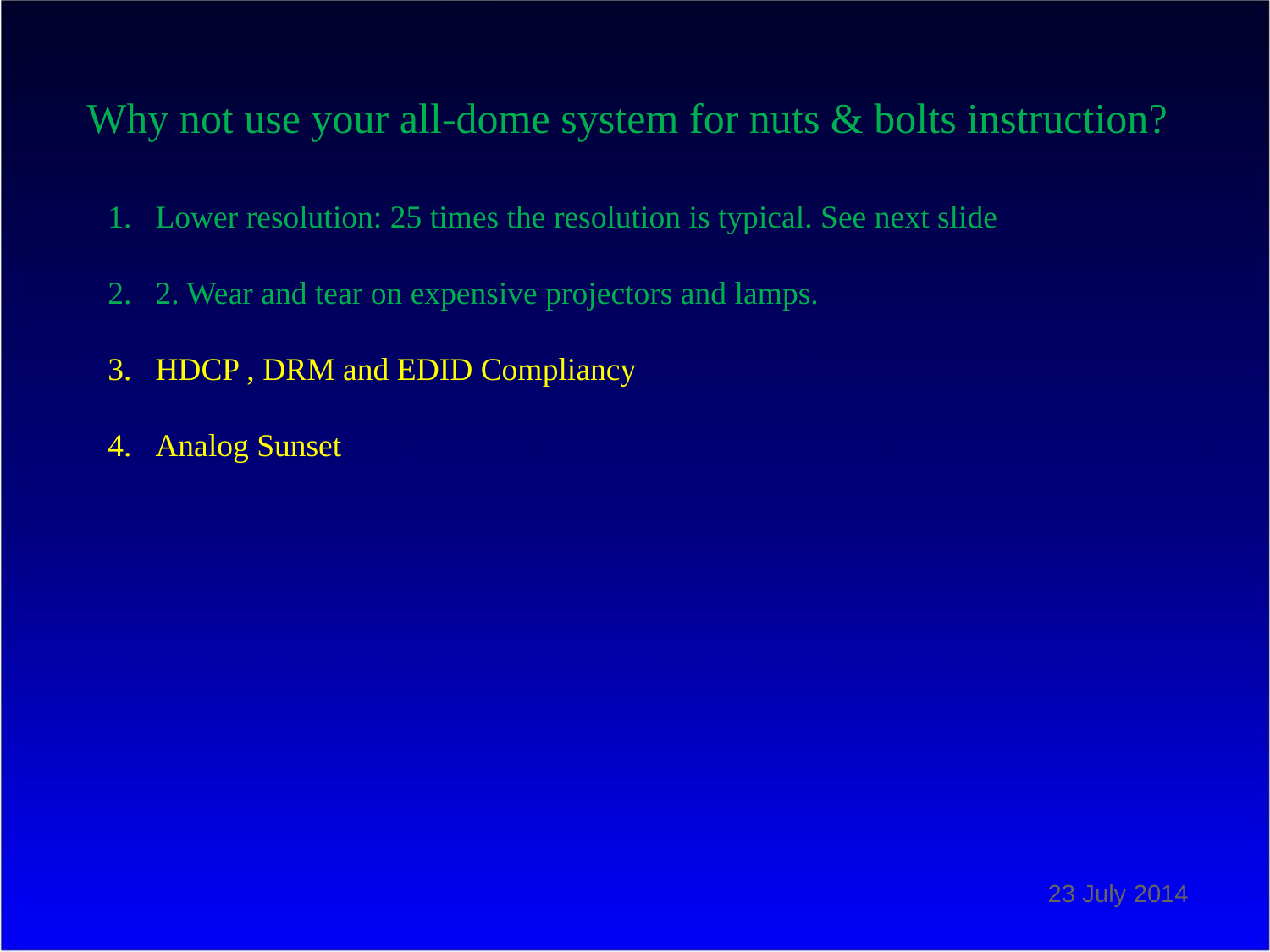

Why not use your all-dome system for nuts & bolts instruction?

Lower resolution: 25 times the resolution is typical. See next slide

2. Wear and tear on expensive projectors and lamps.

HDCP , DRM and EDID Compliancy

Analog Sunset

© ℗ 2014 Bowen Technovation, USA
23 July 2014